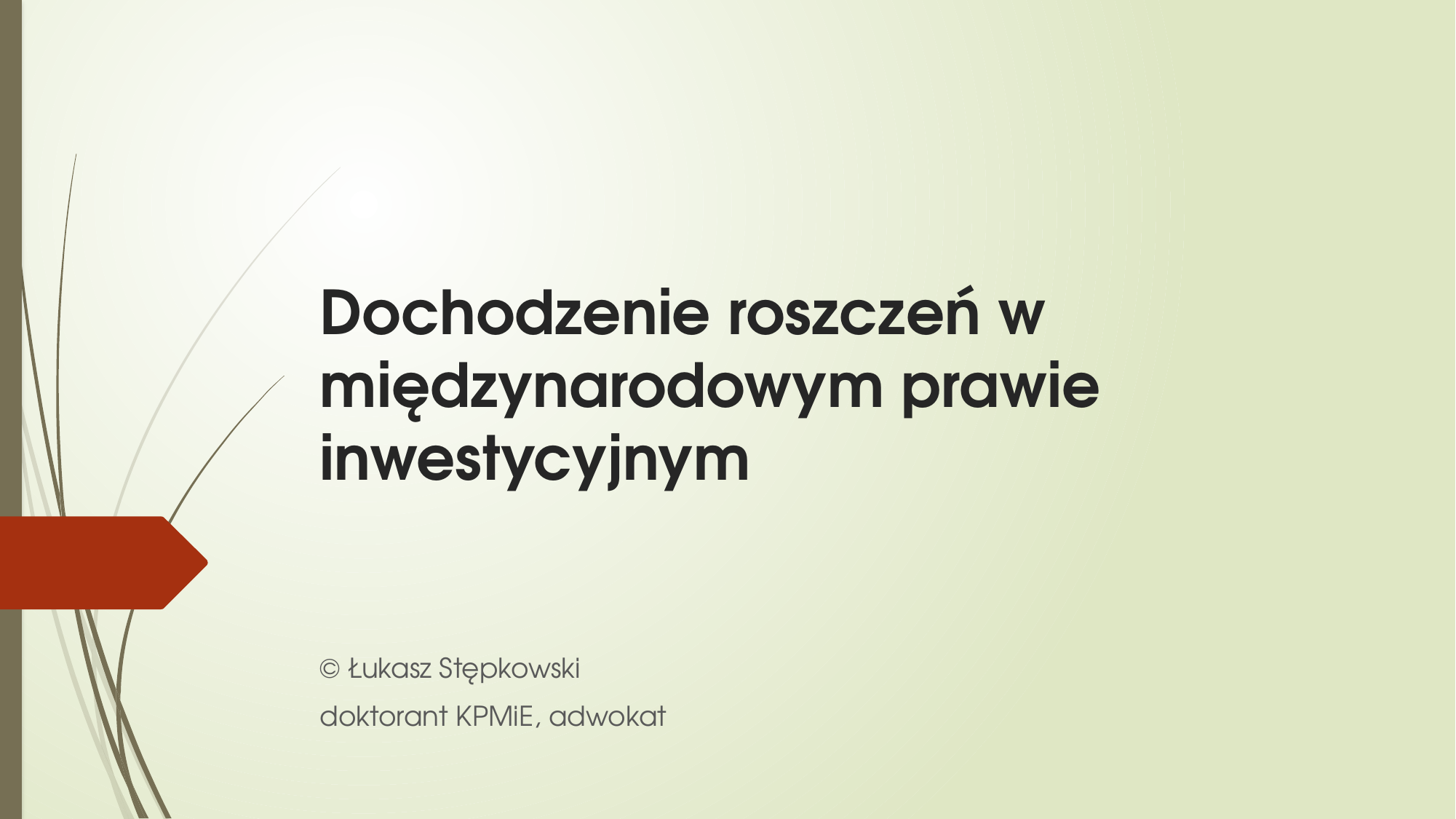

# Dochodzenie roszczeń w międzynarodowym prawie inwestycyjnym
© Łukasz Stępkowski
doktorant KPMiE, adwokat